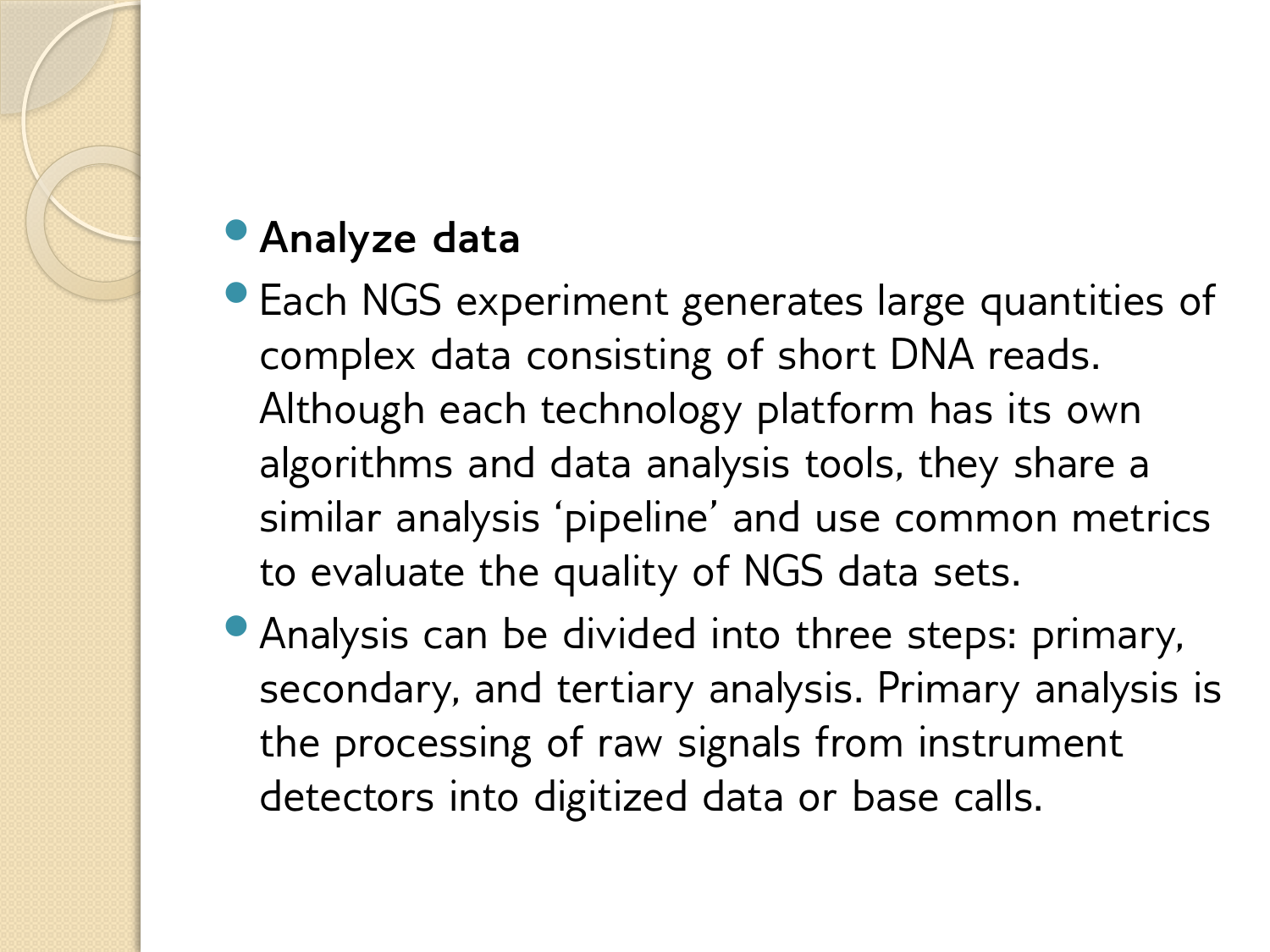

#
Analyze data
Each NGS experiment generates large quantities of complex data consisting of short DNA reads.  Although each technology platform has its own algorithms and data analysis tools, they share a similar analysis ‘pipeline’ and use common metrics to evaluate the quality of NGS data sets.
Analysis can be divided into three steps: primary, secondary, and tertiary analysis. Primary analysis is the processing of raw signals from instrument detectors into digitized data or base calls.